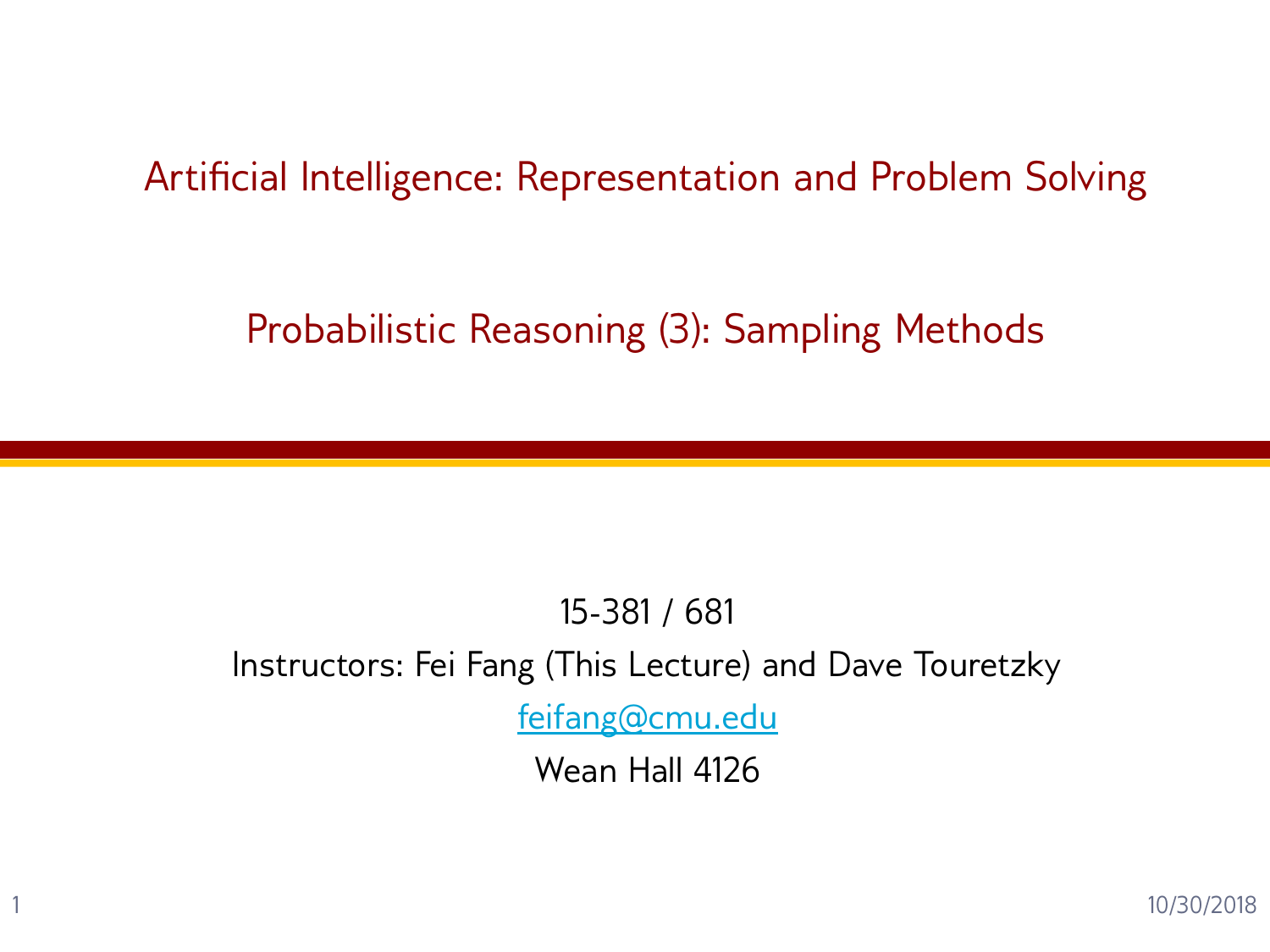

# Artificial Intelligence: Representation and Problem Solving Probabilistic Reasoning (3): Sampling Methods
15-381 / 681
Instructors: Fei Fang (This Lecture) and Dave Touretzky
feifang@cmu.edu
Wean Hall 4126
1
10/30/2018